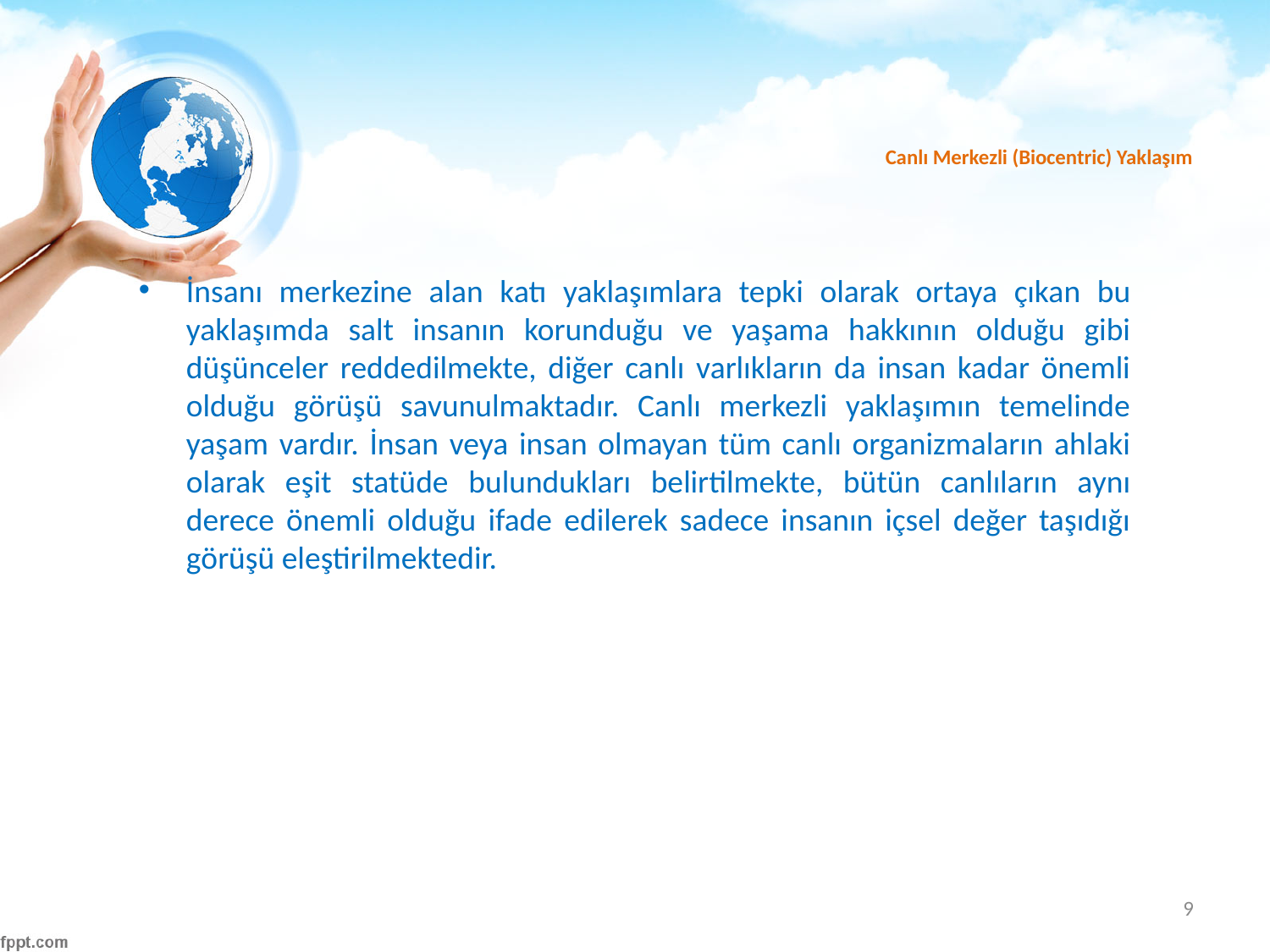

# Canlı Merkezli (Biocentric) Yaklaşım
İnsanı merkezine alan katı yaklaşımlara tepki olarak ortaya çıkan bu yaklaşımda salt insanın korunduğu ve yaşama hakkının olduğu gibi düşünceler reddedilmekte, diğer canlı varlıkların da insan kadar önemli olduğu görüşü savunulmaktadır. Canlı merkezli yaklaşımın temelinde yaşam vardır. İnsan veya insan olmayan tüm canlı organizmaların ahlaki olarak eşit statüde bulundukları belirtilmekte, bütün canlıların aynı derece önemli olduğu ifade edilerek sadece insanın içsel değer taşıdığı görüşü eleştirilmektedir.

9